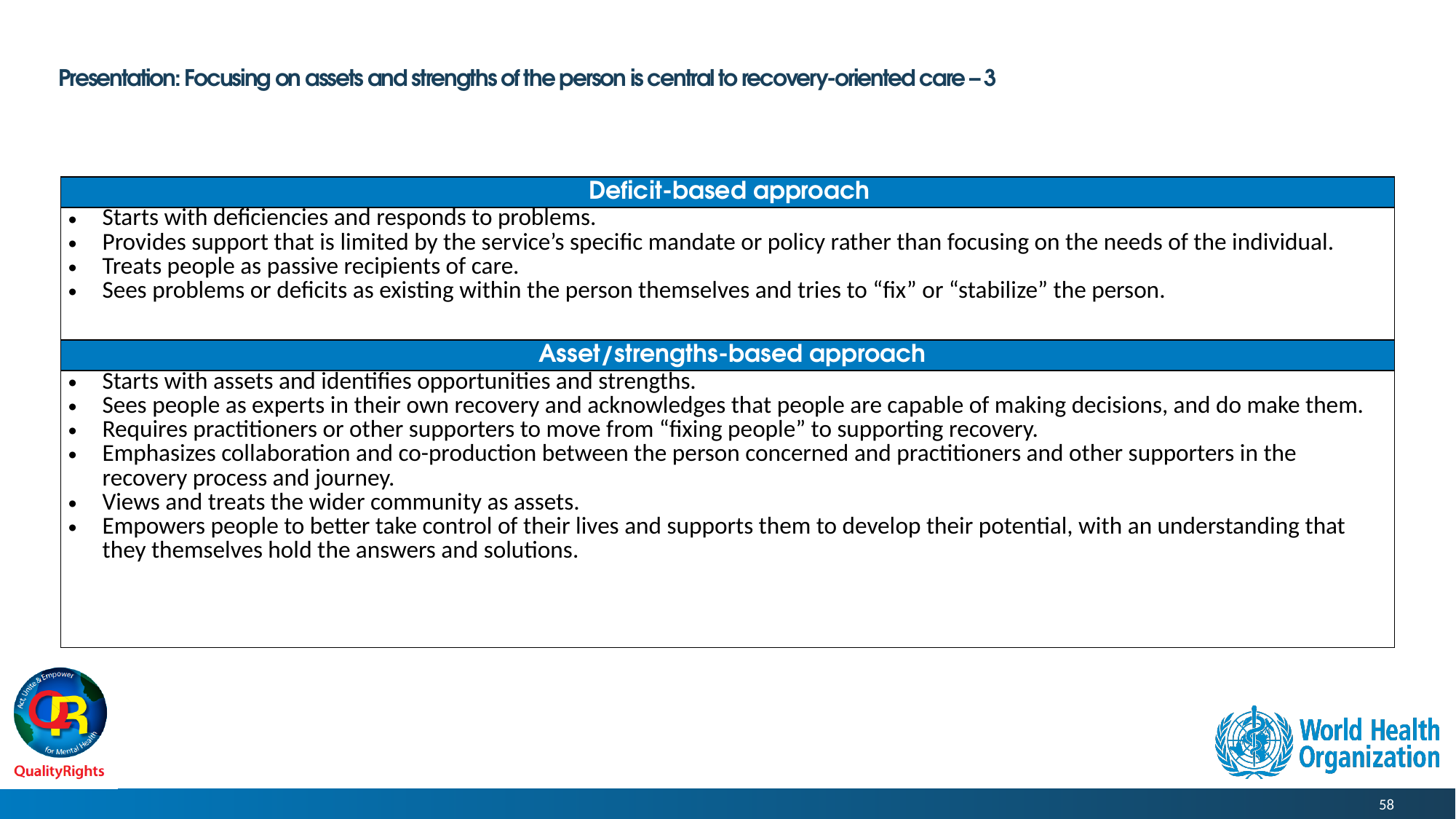

# Presentation: Focusing on assets and strengths of the person is central to recovery-oriented care – 3
| Deficit-based approach |
| --- |
| Starts with deficiencies and responds to problems. Provides support that is limited by the service’s specific mandate or policy rather than focusing on the needs of the individual. Treats people as passive recipients of care. Sees problems or deficits as existing within the person themselves and tries to “fix” or “stabilize” the person. |
| Asset/strengths-based approach |
| Starts with assets and identifies opportunities and strengths. Sees people as experts in their own recovery and acknowledges that people are capable of making decisions, and do make them. Requires practitioners or other supporters to move from “fixing people” to supporting recovery. Emphasizes collaboration and co-production between the person concerned and practitioners and other supporters in the recovery process and journey. Views and treats the wider community as assets. Empowers people to better take control of their lives and supports them to develop their potential, with an understanding that they themselves hold the answers and solutions. |